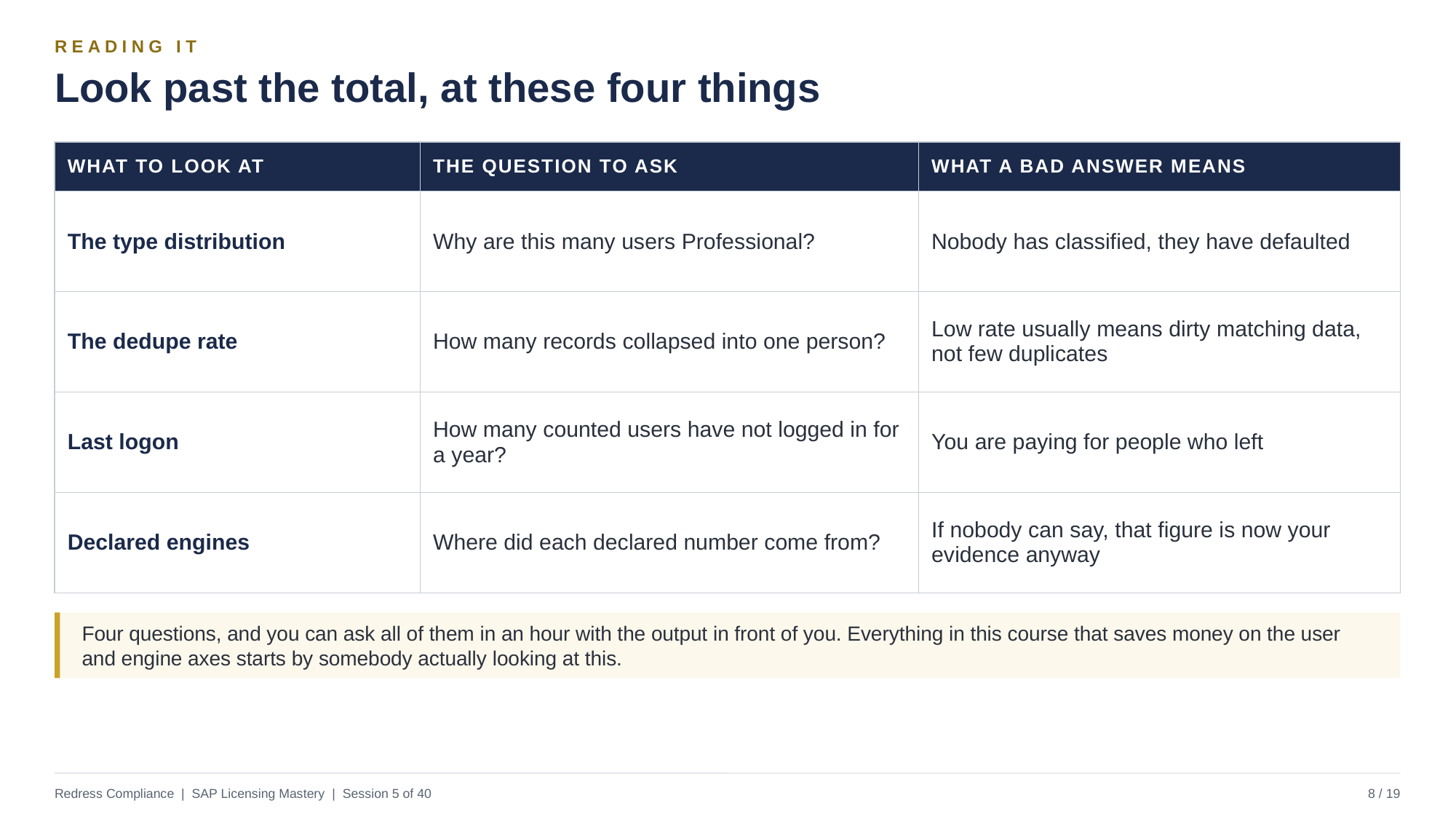

READING IT
Look past the total, at these four things
| WHAT TO LOOK AT | THE QUESTION TO ASK | WHAT A BAD ANSWER MEANS |
| --- | --- | --- |
| The type distribution | Why are this many users Professional? | Nobody has classified, they have defaulted |
| The dedupe rate | How many records collapsed into one person? | Low rate usually means dirty matching data, not few duplicates |
| Last logon | How many counted users have not logged in for a year? | You are paying for people who left |
| Declared engines | Where did each declared number come from? | If nobody can say, that figure is now your evidence anyway |

Four questions, and you can ask all of them in an hour with the output in front of you. Everything in this course that saves money on the user and engine axes starts by somebody actually looking at this.

Redress Compliance  |  SAP Licensing Mastery  |  Session 5 of 40
8 / 19